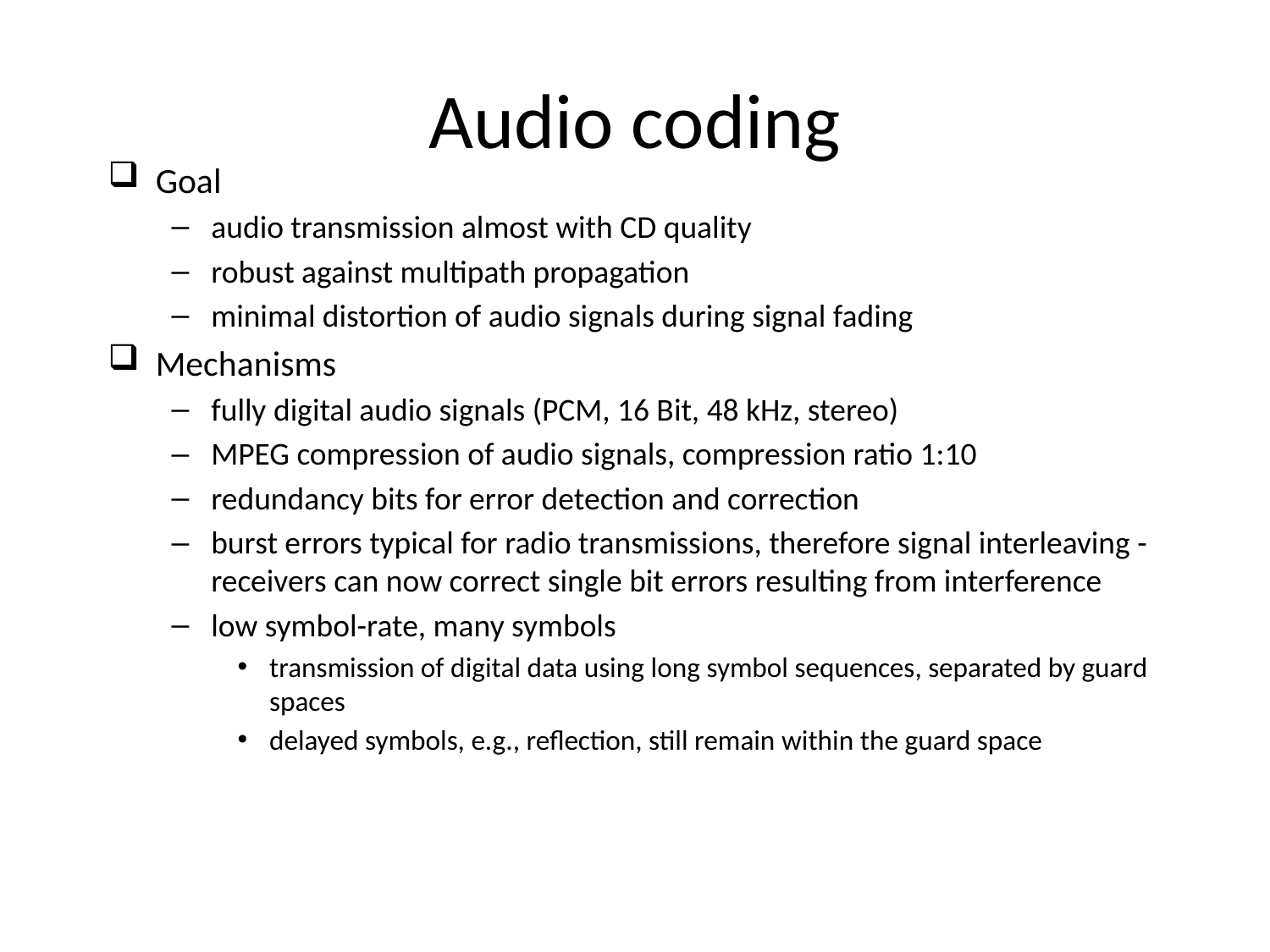

# Audio coding

Goal
audio transmission almost with CD quality
robust against multipath propagation
minimal distortion of audio signals during signal fading
Mechanisms
fully digital audio signals (PCM, 16 Bit, 48 kHz, stereo)
MPEG compression of audio signals, compression ratio 1:10
redundancy bits for error detection and correction
burst errors typical for radio transmissions, therefore signal interleaving - receivers can now correct single bit errors resulting from interference
low symbol-rate, many symbols
transmission of digital data using long symbol sequences, separated by guard spaces
delayed symbols, e.g., reflection, still remain within the guard space